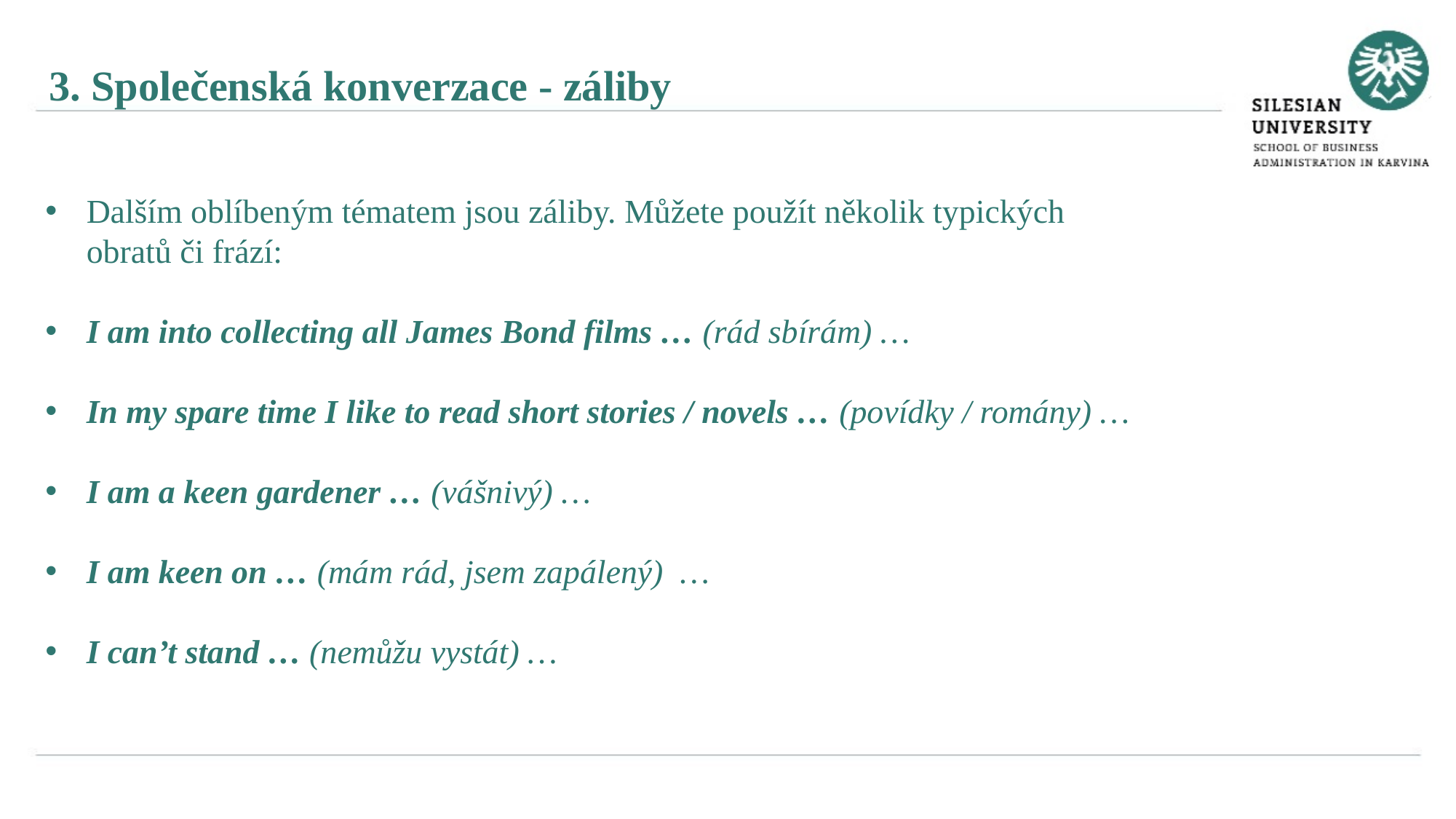

3. Společenská konverzace - záliby

Dalším oblíbeným tématem jsou záliby. Můžete použít několik typických obratů či frází:

I am into collecting all James Bond films … (rád sbírám) …

In my spare time I like to read short stories / novels … (povídky / romány) …

I am a keen gardener … (vášnivý) …

I am keen on … (mám rád, jsem zapálený)  …

I can’t stand … (nemůžu vystát) …